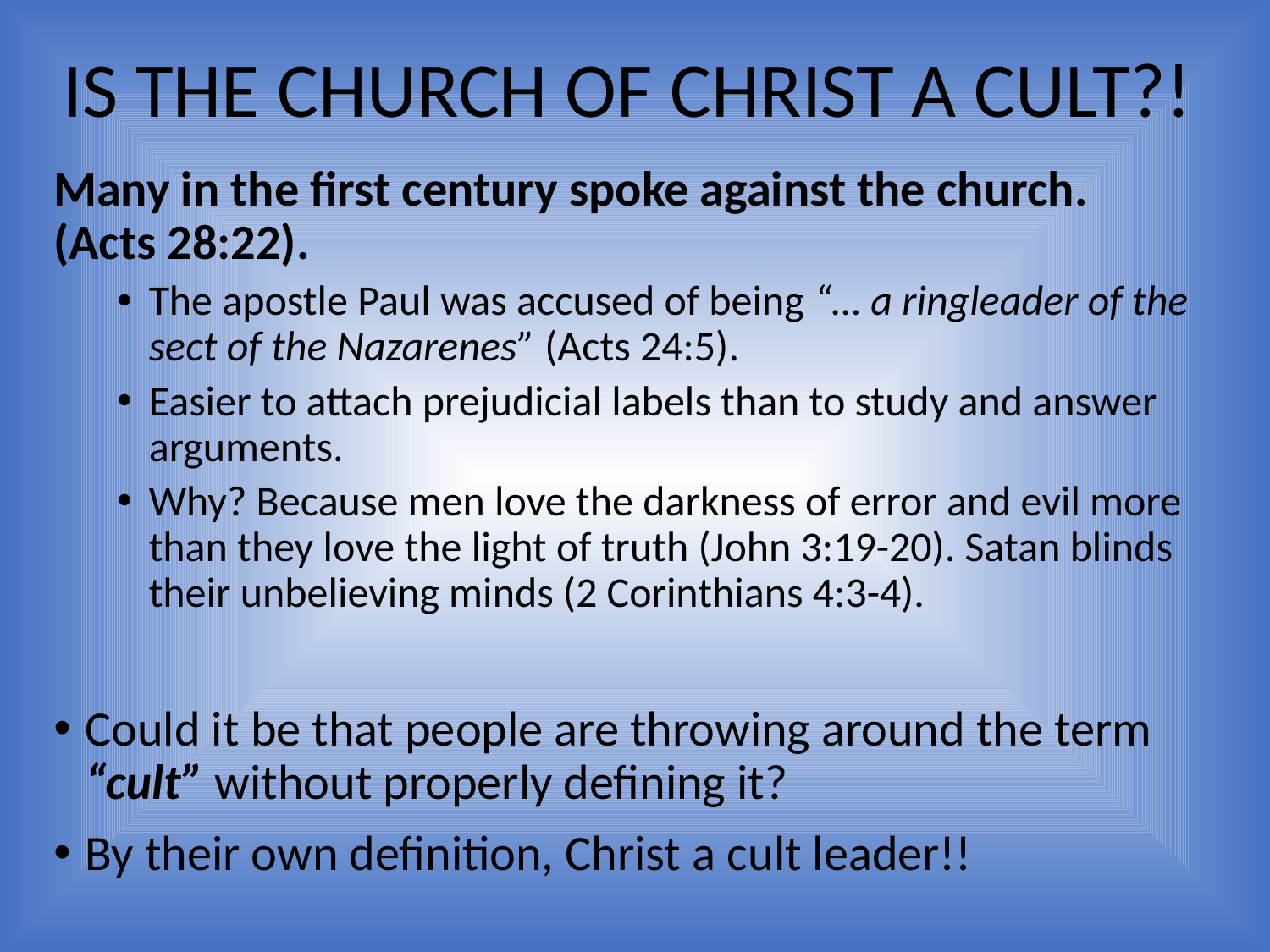

# IS THE CHURCH OF CHRIST A CULT?!
Many in the first century spoke against the church.
(Acts 28:22).
The apostle Paul was accused of being “… a ringleader of the sect of the Nazarenes” (Acts 24:5).
Easier to attach prejudicial labels than to study and answer arguments.
Why? Because men love the darkness of error and evil more than they love the light of truth (John 3:19-20). Satan blinds their unbelieving minds (2 Corinthians 4:3-4).

Could it be that people are throwing around the term “cult” without properly defining it?
By their own definition, Christ a cult leader!!